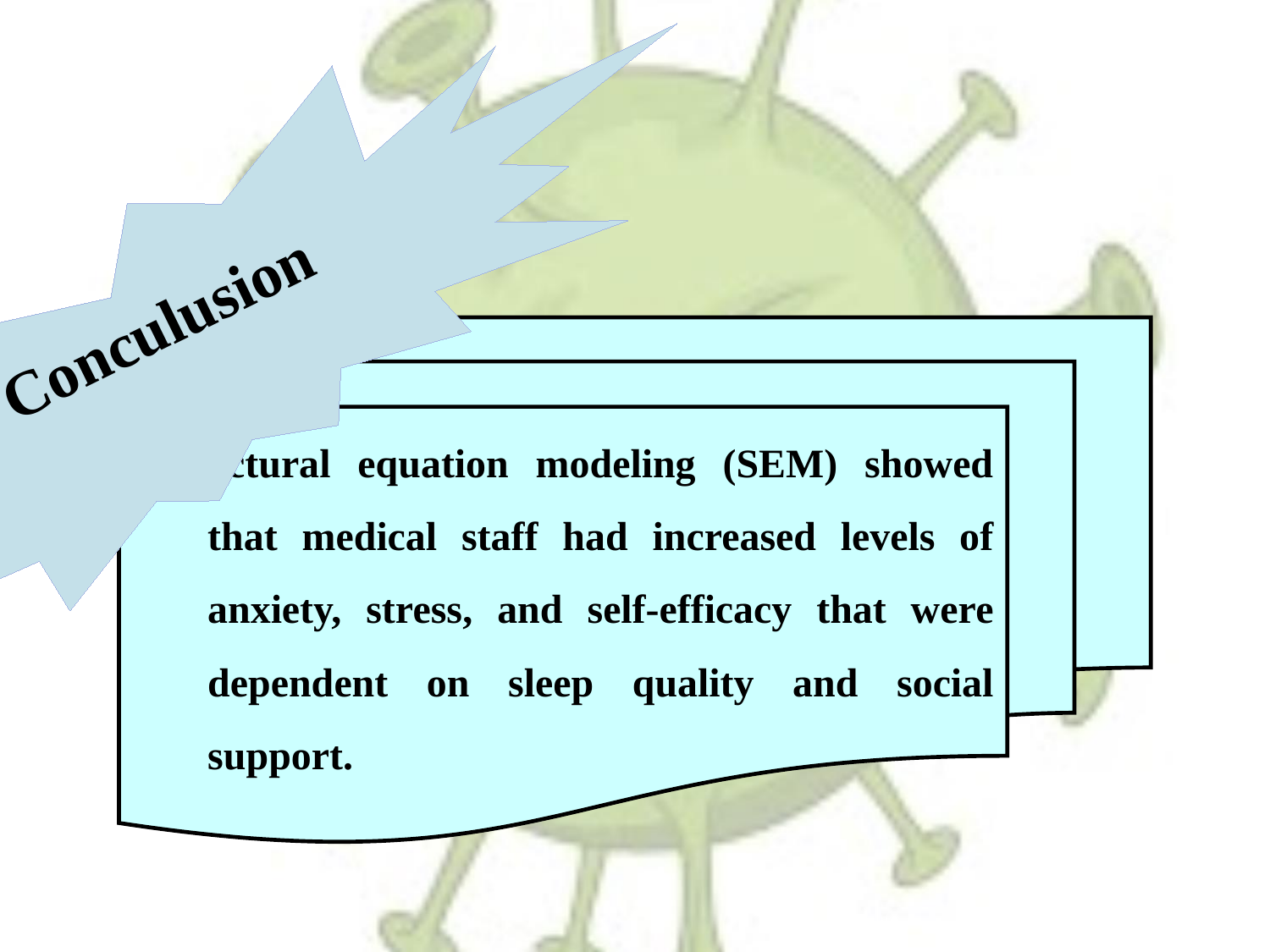

Conculusion

Structural equation modeling (SEM) showed that medical staff had increased levels of anxiety, stress, and self-efficacy that were dependent on sleep quality and social support.